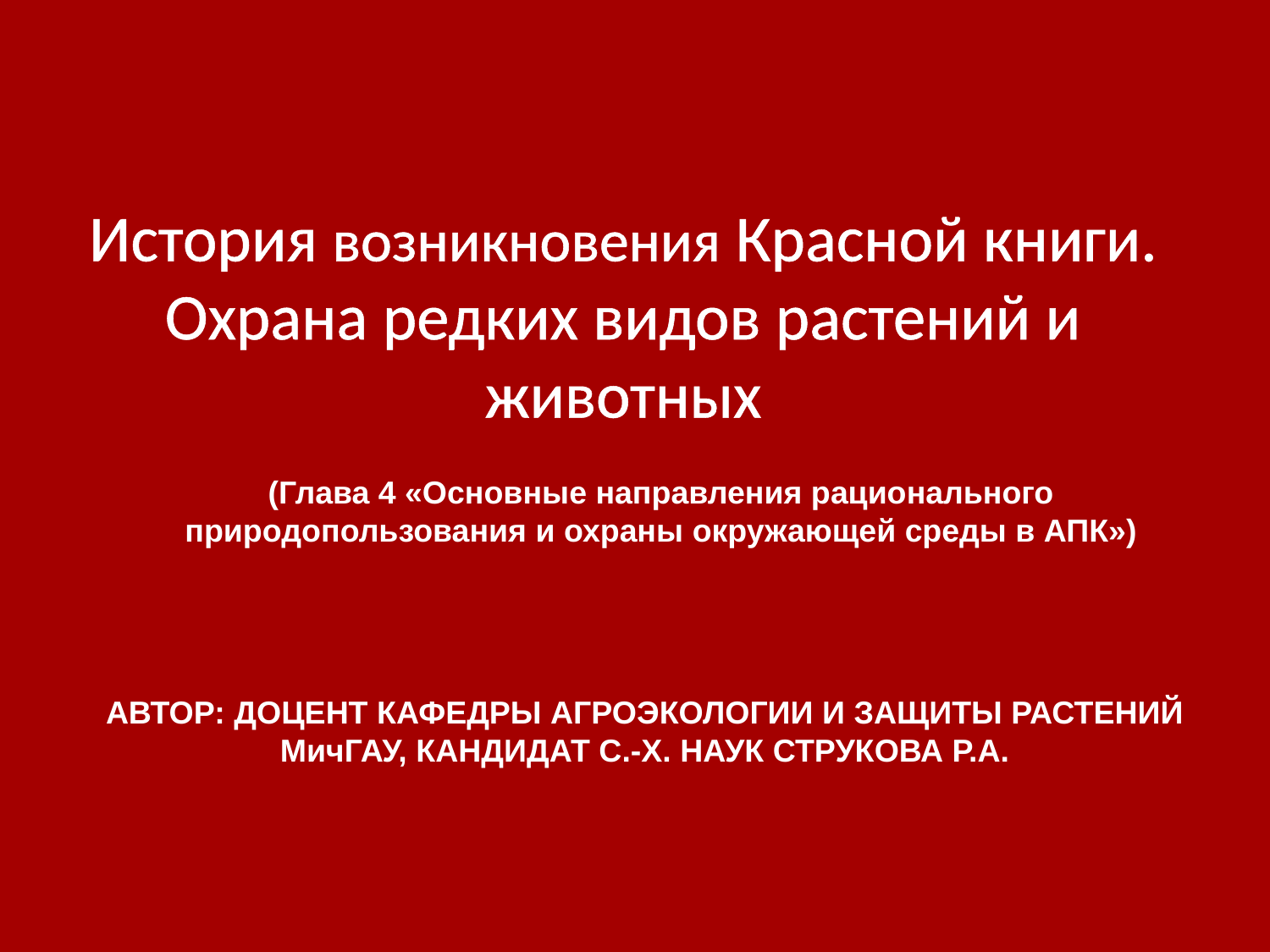

# История возникновения Красной книги. Охрана редких видов растений и животных
(Глава 4 «Основные направления рационального природопользования и охраны окружающей среды в АПК»)
АВТОР: ДОЦЕНТ КАФЕДРЫ АГРОЭКОЛОГИИ И ЗАЩИТЫ РАСТЕНИЙ МичГАУ, КАНДИДАТ С.-Х. НАУК СТРУКОВА Р.А.